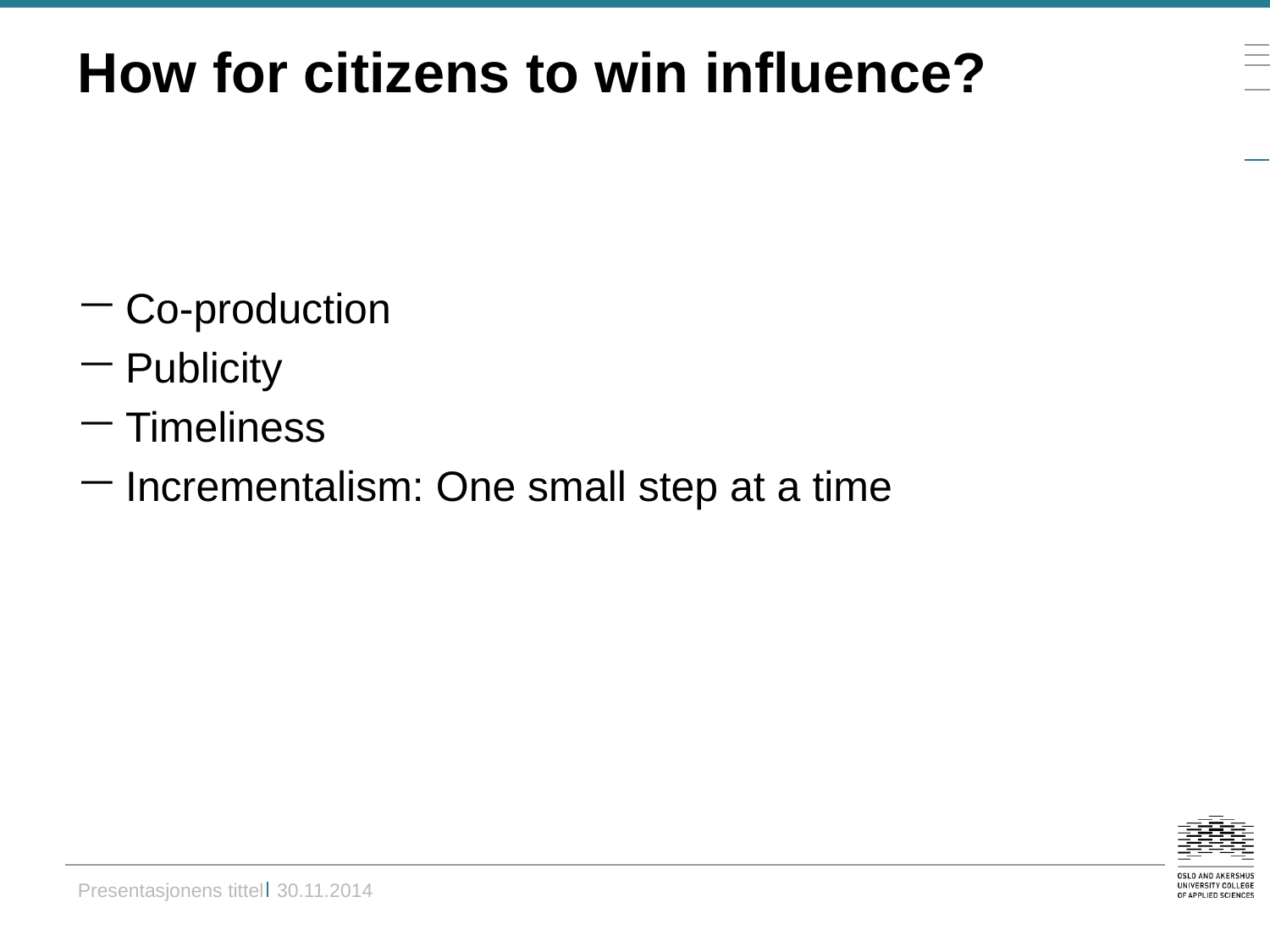

# How for citizens to win influence?
Co-production
Publicity
Timeliness
Incrementalism: One small step at a time
Presentasjonens tittel	30.11.2014